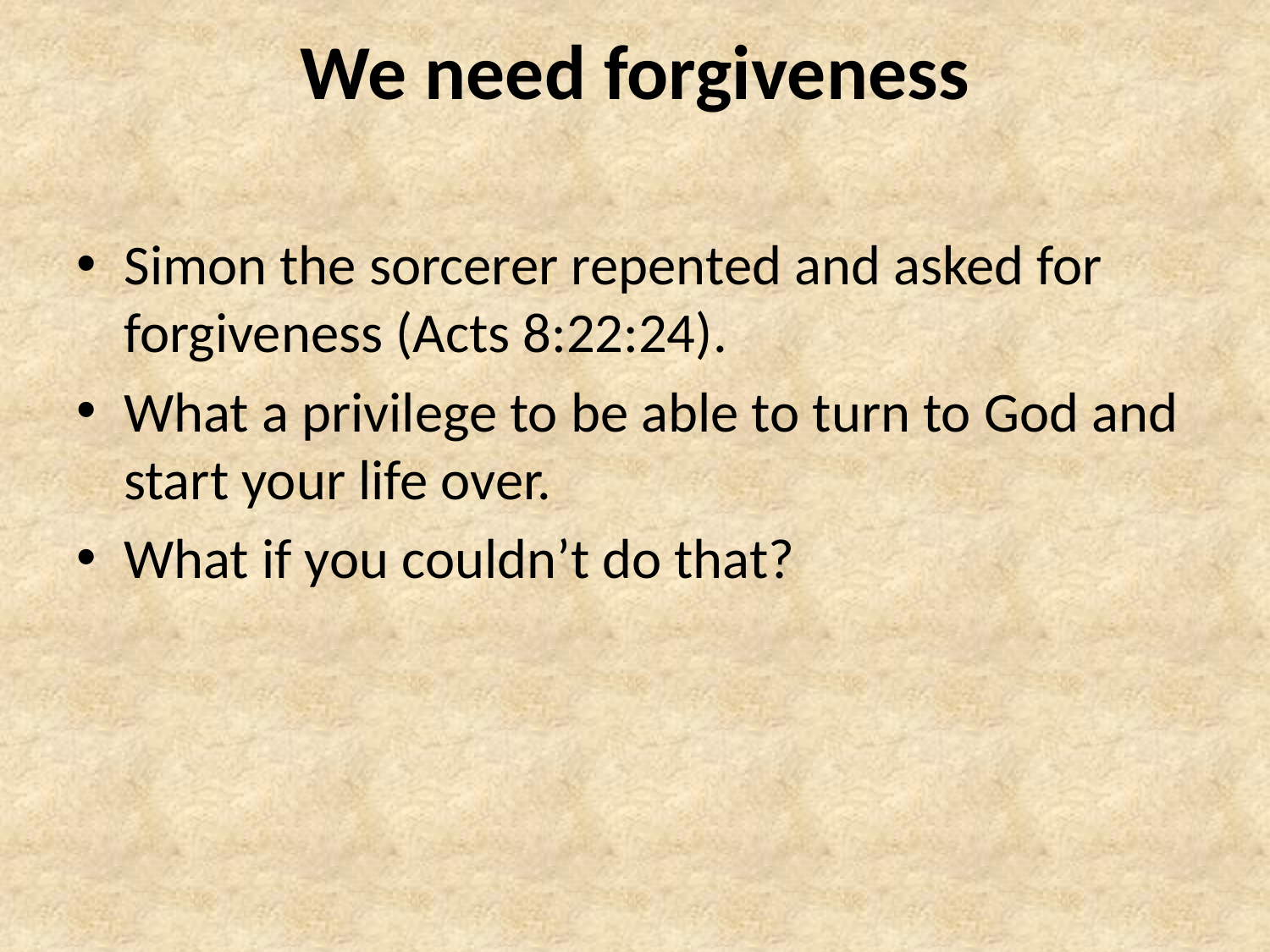

# We need forgiveness
Simon the sorcerer repented and asked for forgiveness (Acts 8:22:24).
What a privilege to be able to turn to God and start your life over.
What if you couldn’t do that?